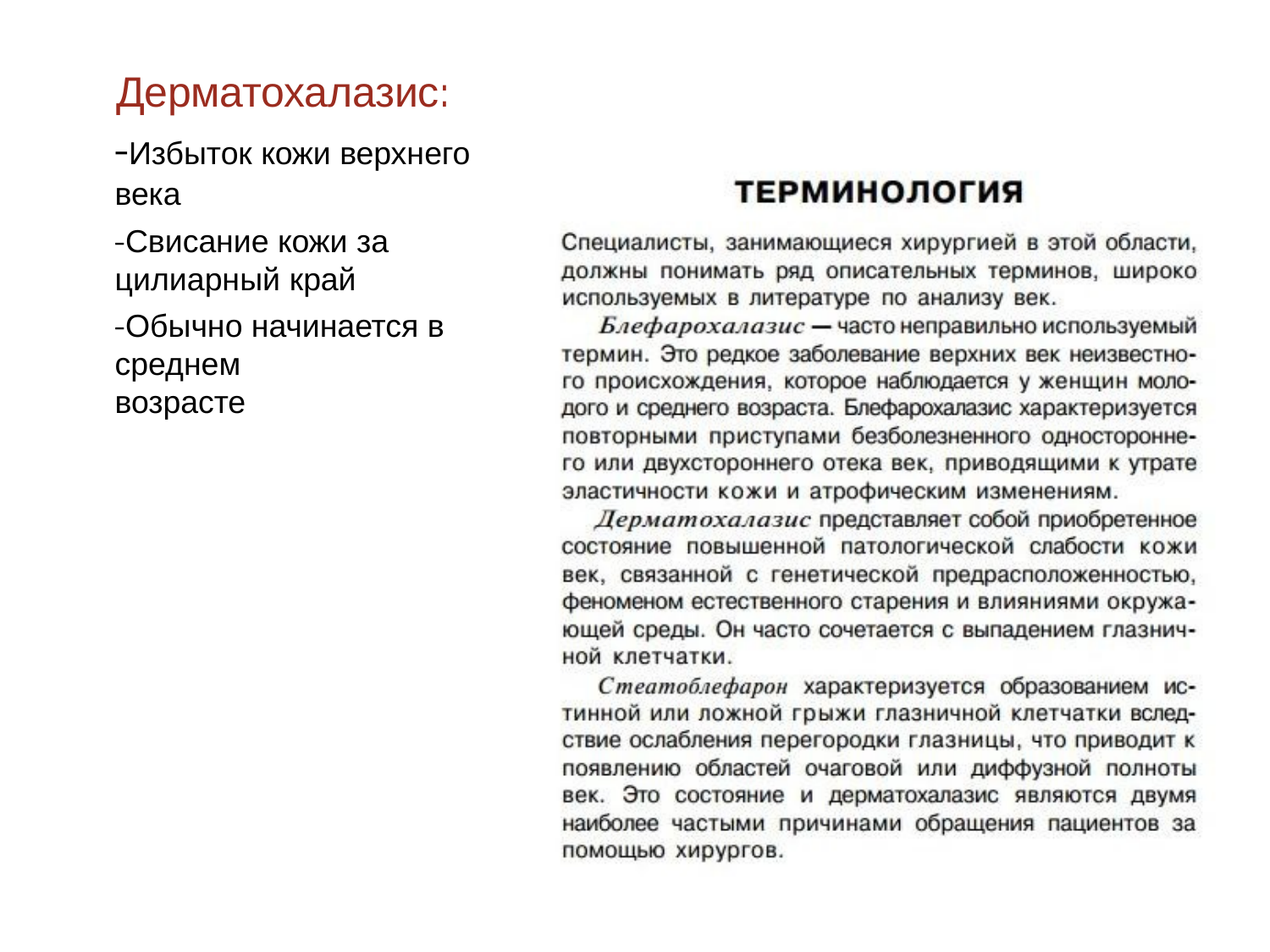

Дерматохалазис:
-Избыток кожи верхнего века
-Свисание кожи за цилиарный край
-Обычно начинается в среднем
возрасте